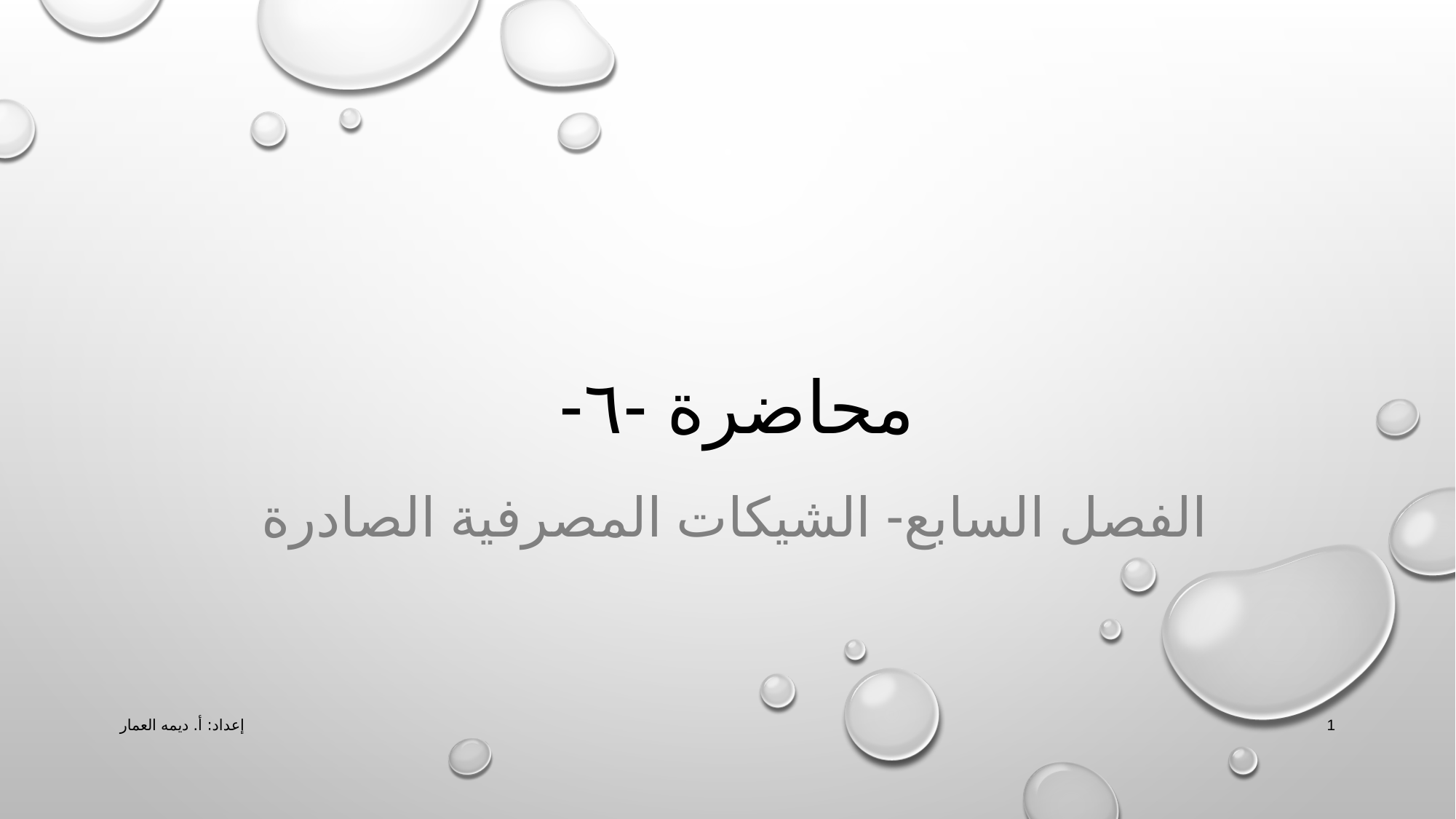

# محاضرة -٦-
الفصل السابع- الشيكات المصرفية الصادرة

إعداد: أ. ديمه العمار
1